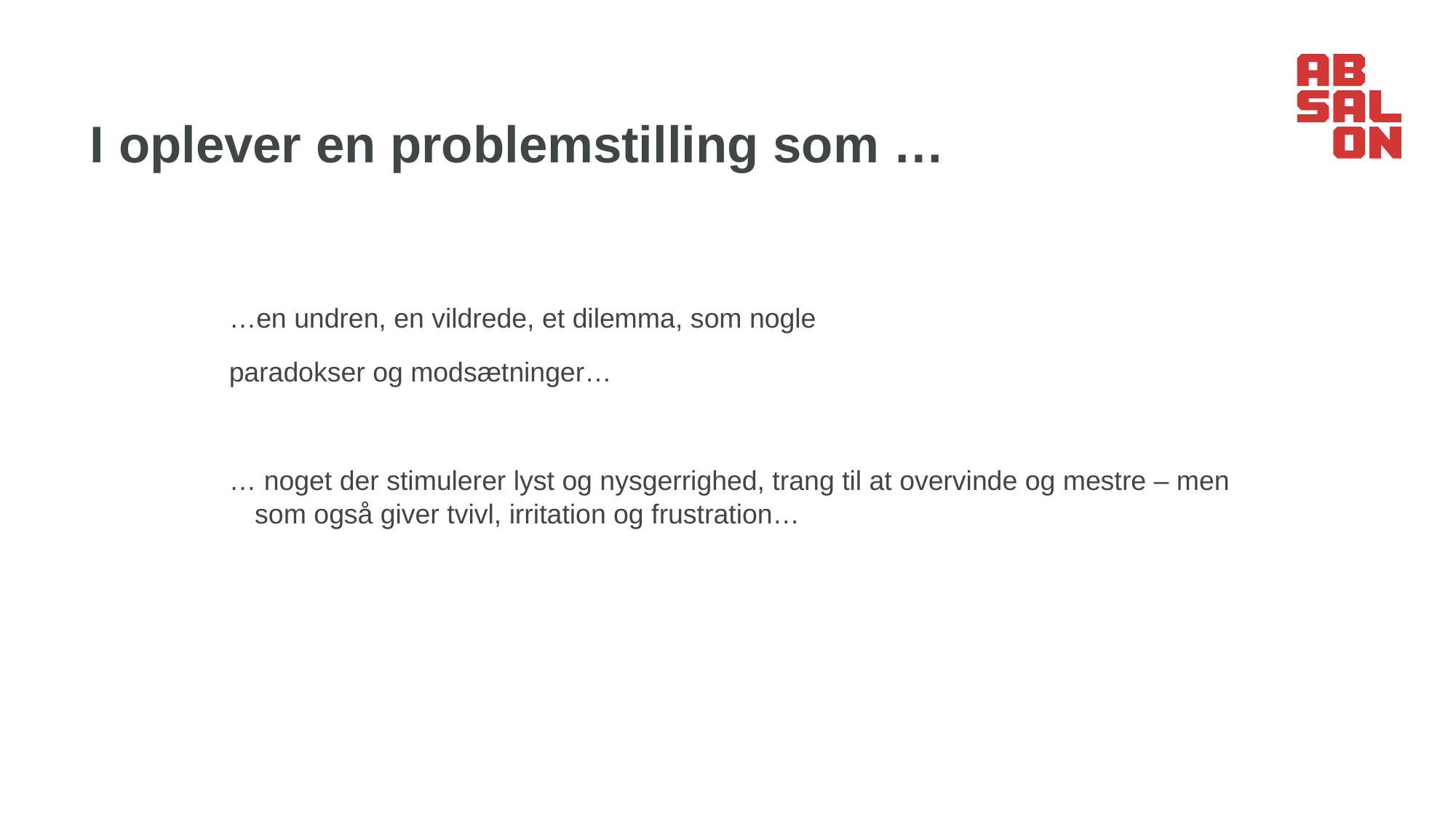

# I oplever en problemstilling som …

…en undren, en vildrede, et dilemma, som nogle
paradokser og modsætninger…

… noget der stimulerer lyst og nysgerrighed, trang til at overvinde og mestre – men som også giver tvivl, irritation og frustration…